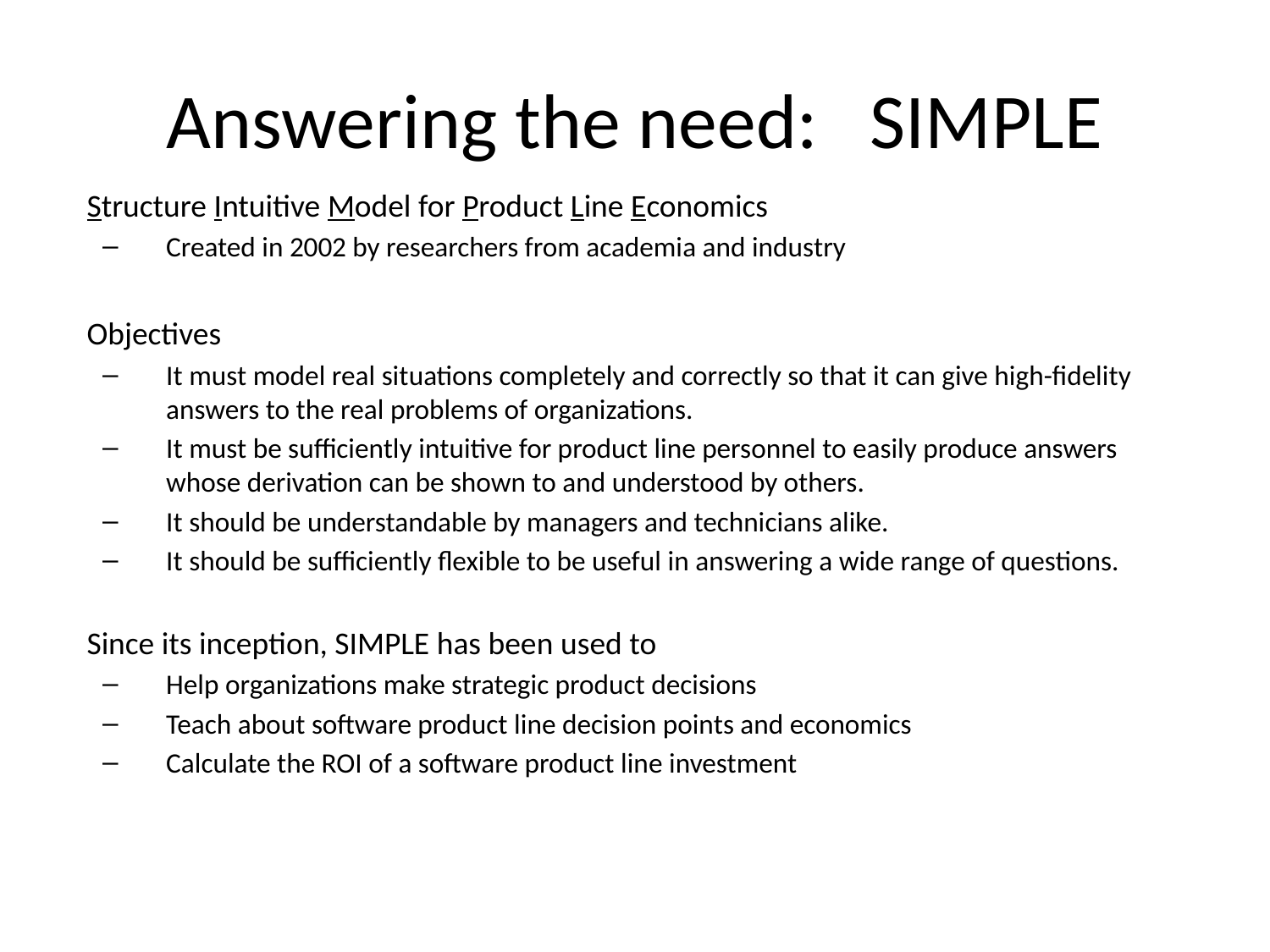

# Answering the need:   SIMPLE
Structure Intuitive Model for Product Line Economics
Created in 2002 by researchers from academia and industry

Objectives
It must model real situations completely and correctly so that it can give high-fidelity answers to the real problems of organizations.
It must be sufficiently intuitive for product line personnel to easily produce answers whose derivation can be shown to and understood by others.
It should be understandable by managers and technicians alike.
It should be sufficiently flexible to be useful in answering a wide range of questions.

Since its inception, SIMPLE has been used to
Help organizations make strategic product decisions
Teach about software product line decision points and economics
Calculate the ROI of a software product line investment